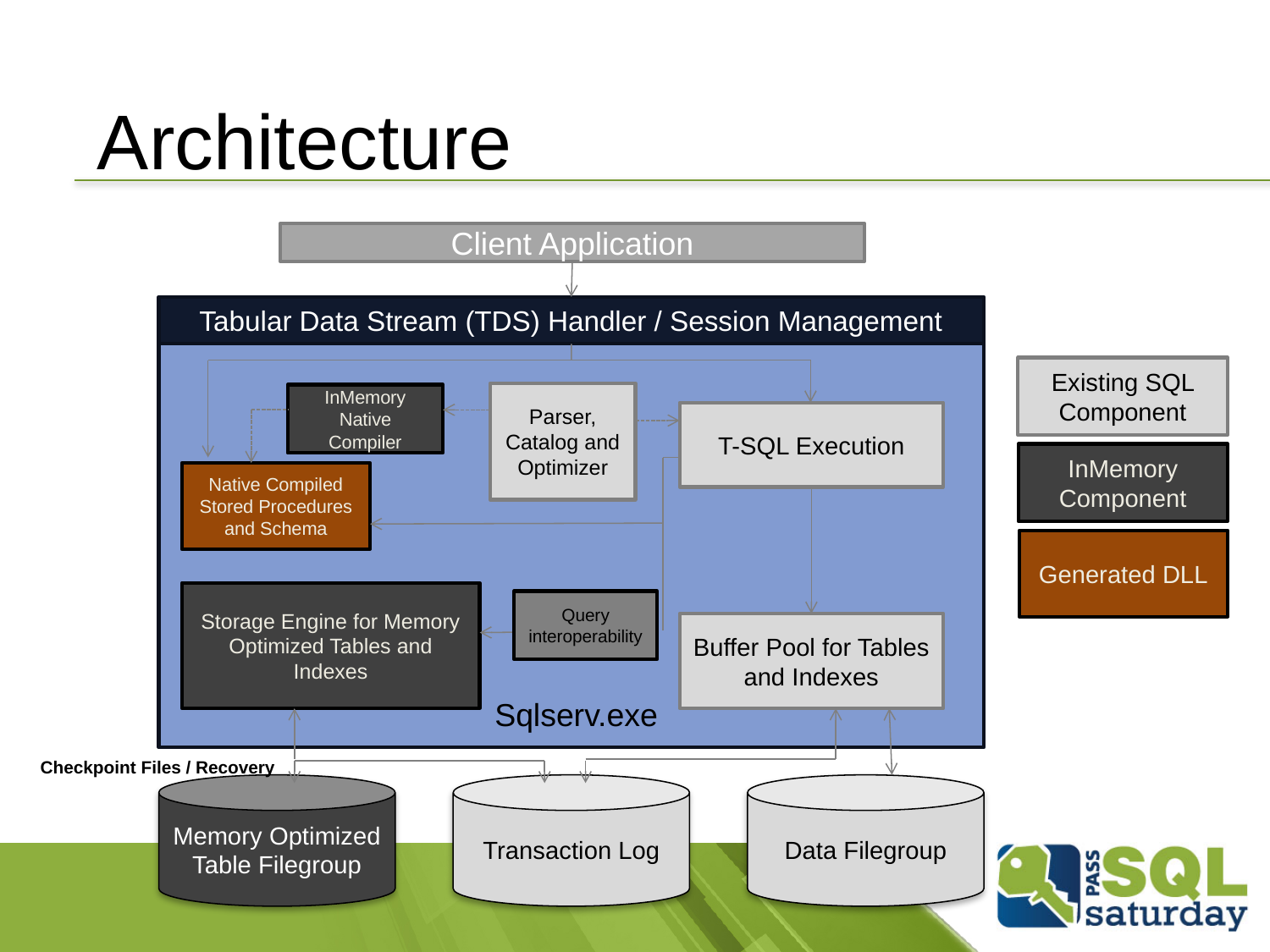

Architecture
Client Application
Tabular Data Stream (TDS) Handler / Session Management

Existing SQL Component
Parser, Catalog and Optimizer
InMemory Native Compiler
T-SQL Execution
InMemory Component
Native Compiled Stored Procedures and Schema
Generated DLL
Storage Engine for Memory Optimized Tables and Indexes
Query interoperability
Buffer Pool for Tables and Indexes
Sqlserv.exe
Checkpoint Files / Recovery
Memory Optimized Table Filegroup
Transaction Log
Data Filegroup